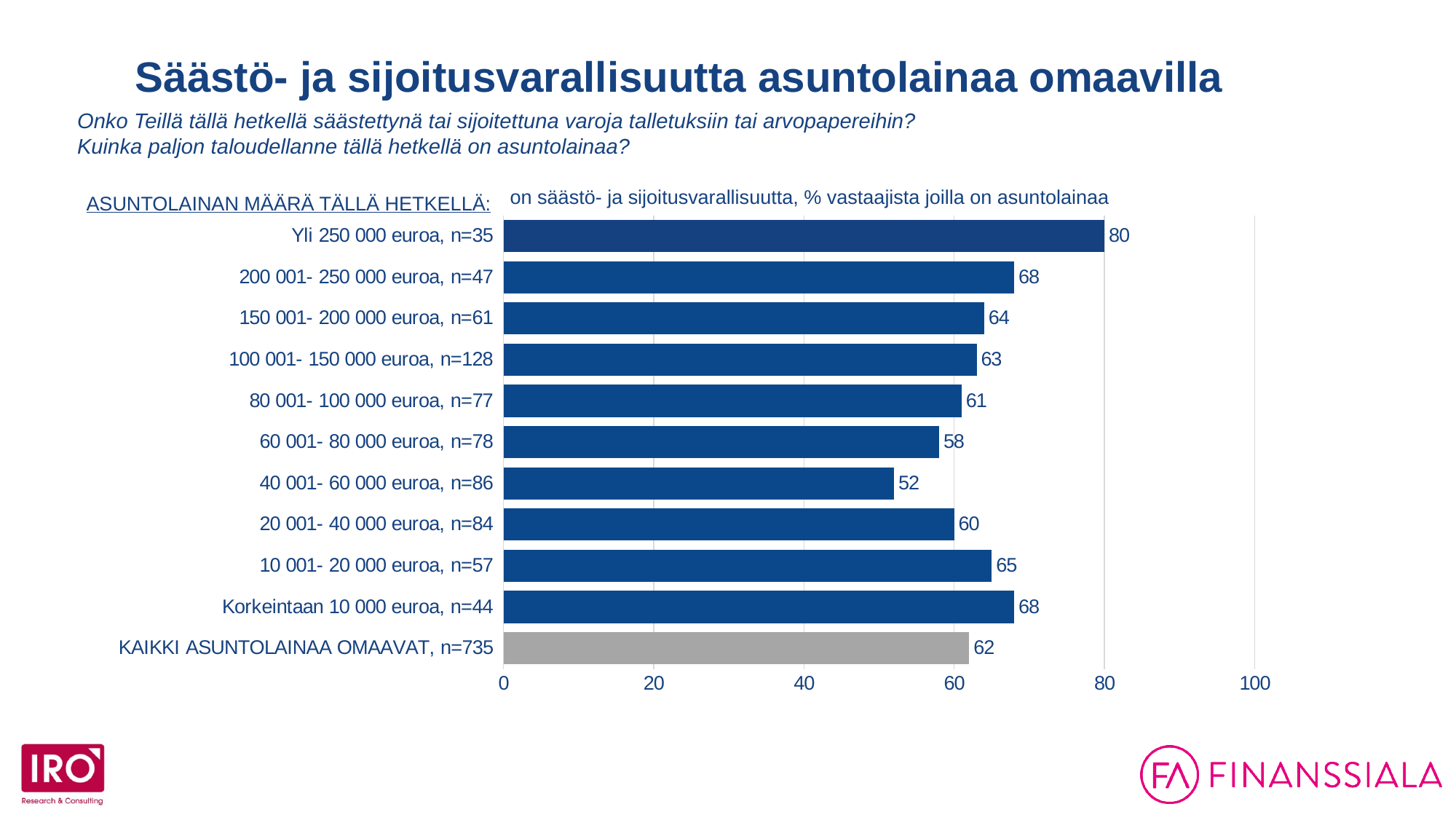

Säästö- ja sijoitusvarallisuutta asuntolainaa omaavilla
Onko Teillä tällä hetkellä säästettynä tai sijoitettuna varoja talletuksiin tai arvopapereihin?
Kuinka paljon taloudellanne tällä hetkellä on asuntolainaa?

### Chart

| Category | On säästö- ja sijoitusvarallisuutta |
|---|---|
| Yli 250 000 euroa, n=35 | 80.0 |
| 200 001- 250 000 euroa, n=47 | 68.0 |
| 150 001- 200 000 euroa, n=61 | 64.0 |
| 100 001- 150 000 euroa, n=128 | 63.0 |
| 80 001- 100 000 euroa, n=77 | 61.0 |
| 60 001- 80 000 euroa, n=78 | 58.0 |
| 40 001- 60 000 euroa, n=86 | 52.0 |
| 20 001- 40 000 euroa, n=84 | 60.0 |
| 10 001- 20 000 euroa, n=57 | 65.0 |
| Korkeintaan 10 000 euroa, n=44 | 68.0 |
| KAIKKI ASUNTOLAINAA OMAAVAT, n=735 | 62.0 |
on säästö- ja sijoitusvarallisuutta, % vastaajista joilla on asuntolainaa
ASUNTOLAINAN MÄÄRÄ TÄLLÄ HETKELLÄ: